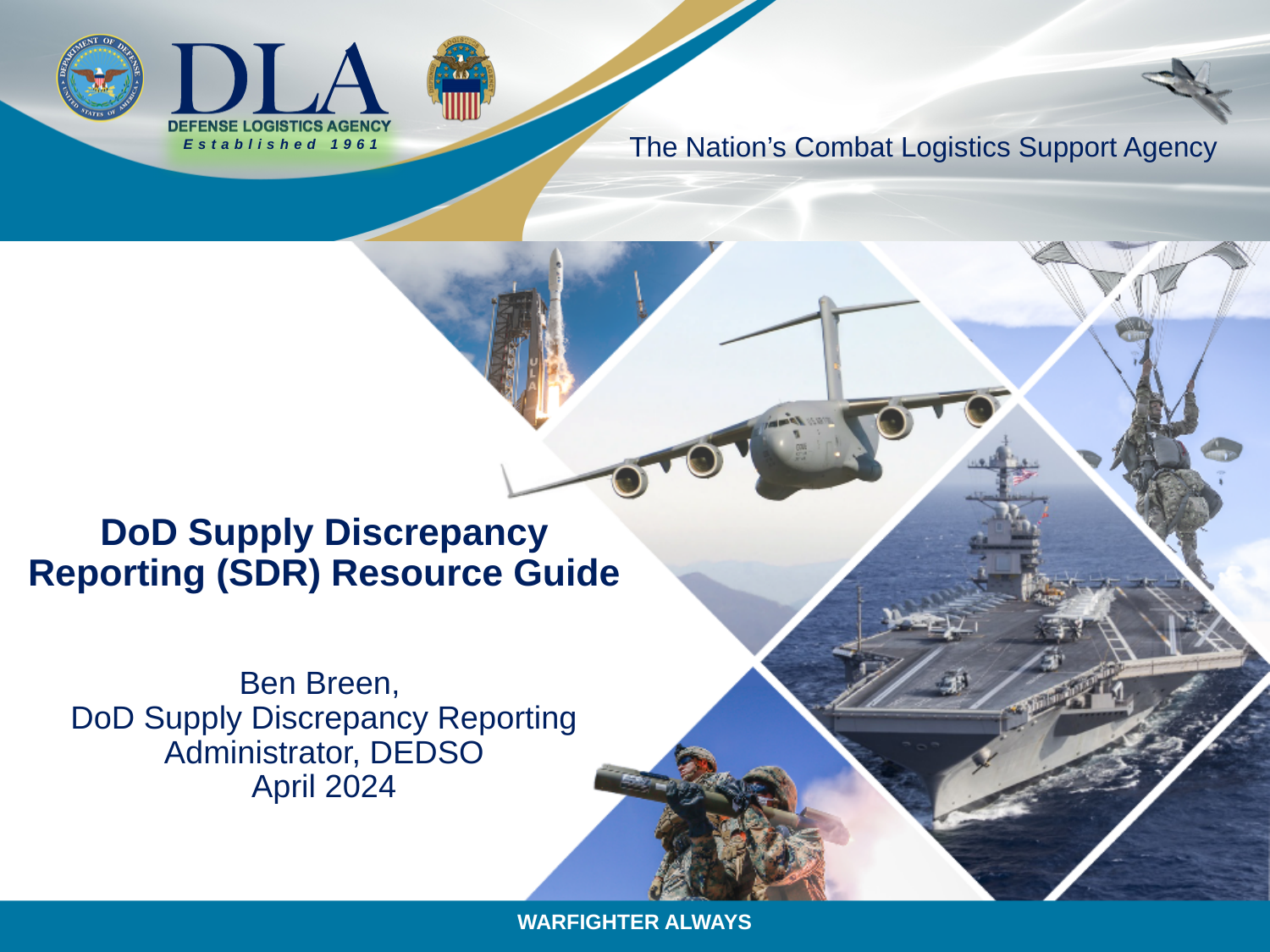

# DoD Supply Discrepancy Reporting (SDR) Resource Guide
Ben Breen,
DoD Supply Discrepancy Reporting Administrator, DEDSO
April 2024